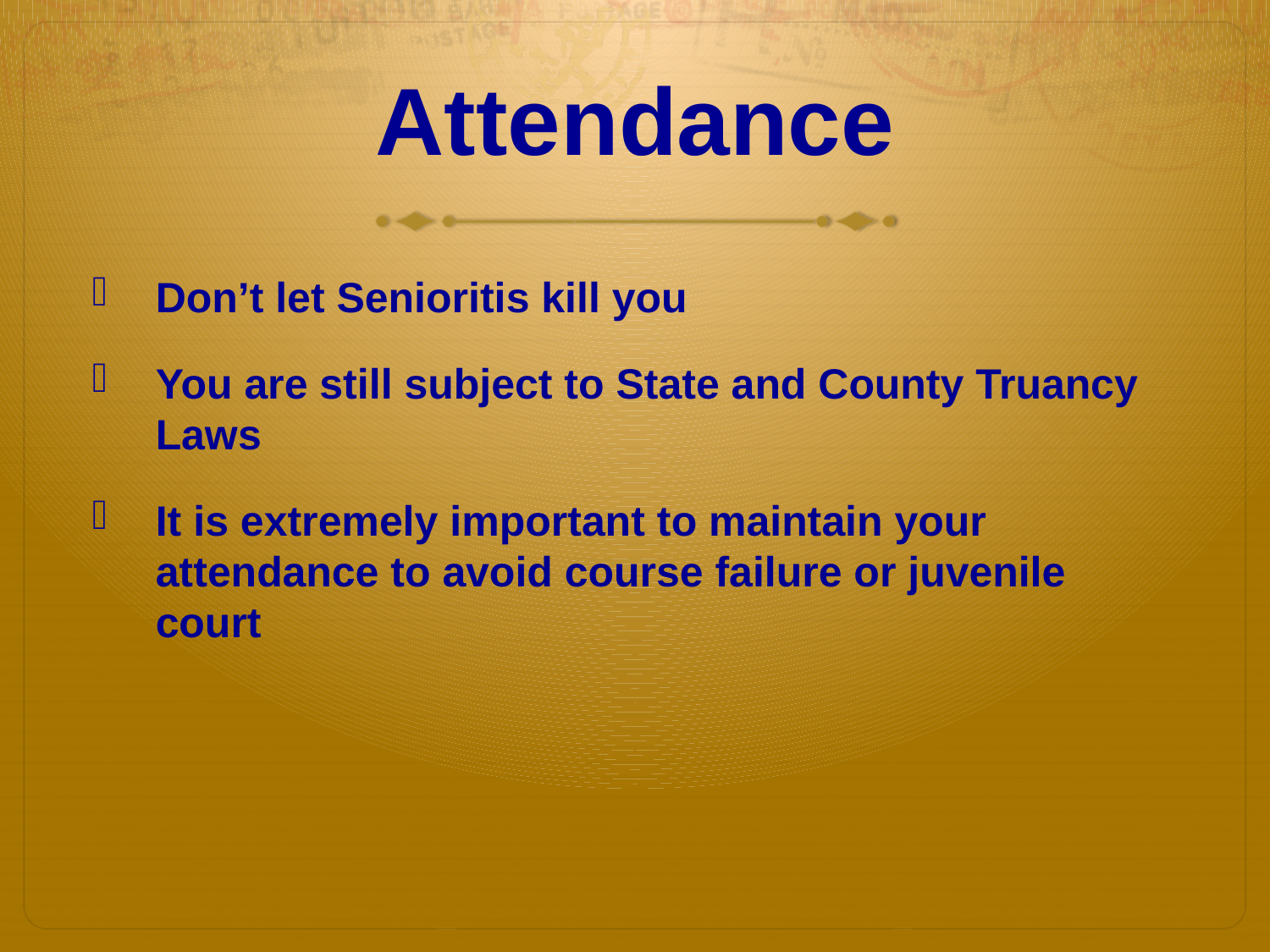

# Attendance
Don’t let Senioritis kill you
You are still subject to State and County Truancy Laws
It is extremely important to maintain your attendance to avoid course failure or juvenile court